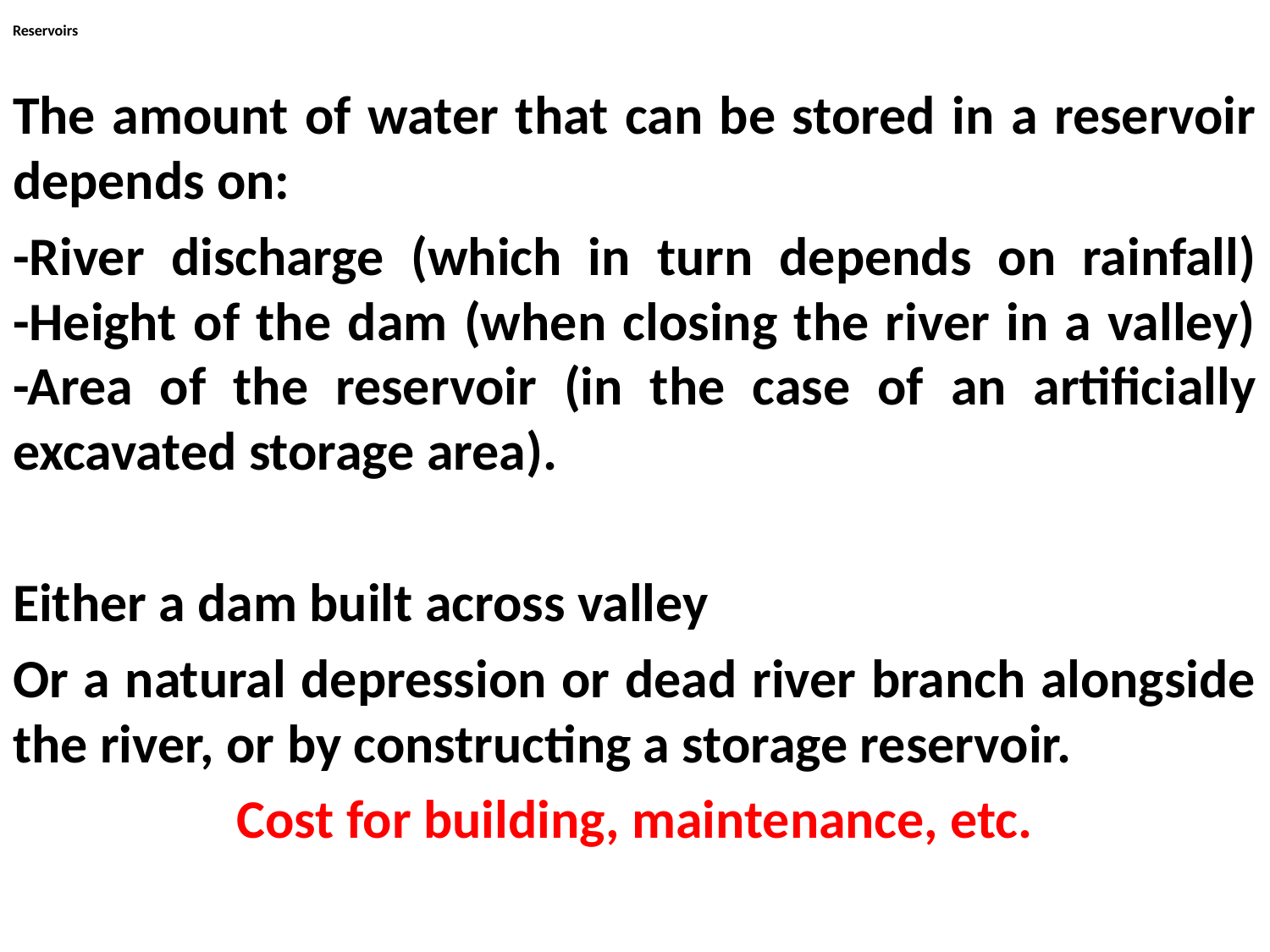

# Reservoirs
The amount of water that can be stored in a reservoir depends on:
-River discharge (which in turn depends on rainfall)
-Height of the dam (when closing the river in a valley)
-Area of the reservoir (in the case of an artificially excavated storage area).

Either a dam built across valley
Or a natural depression or dead river branch alongside the river, or by constructing a storage reservoir.
Cost for building, maintenance, etc.